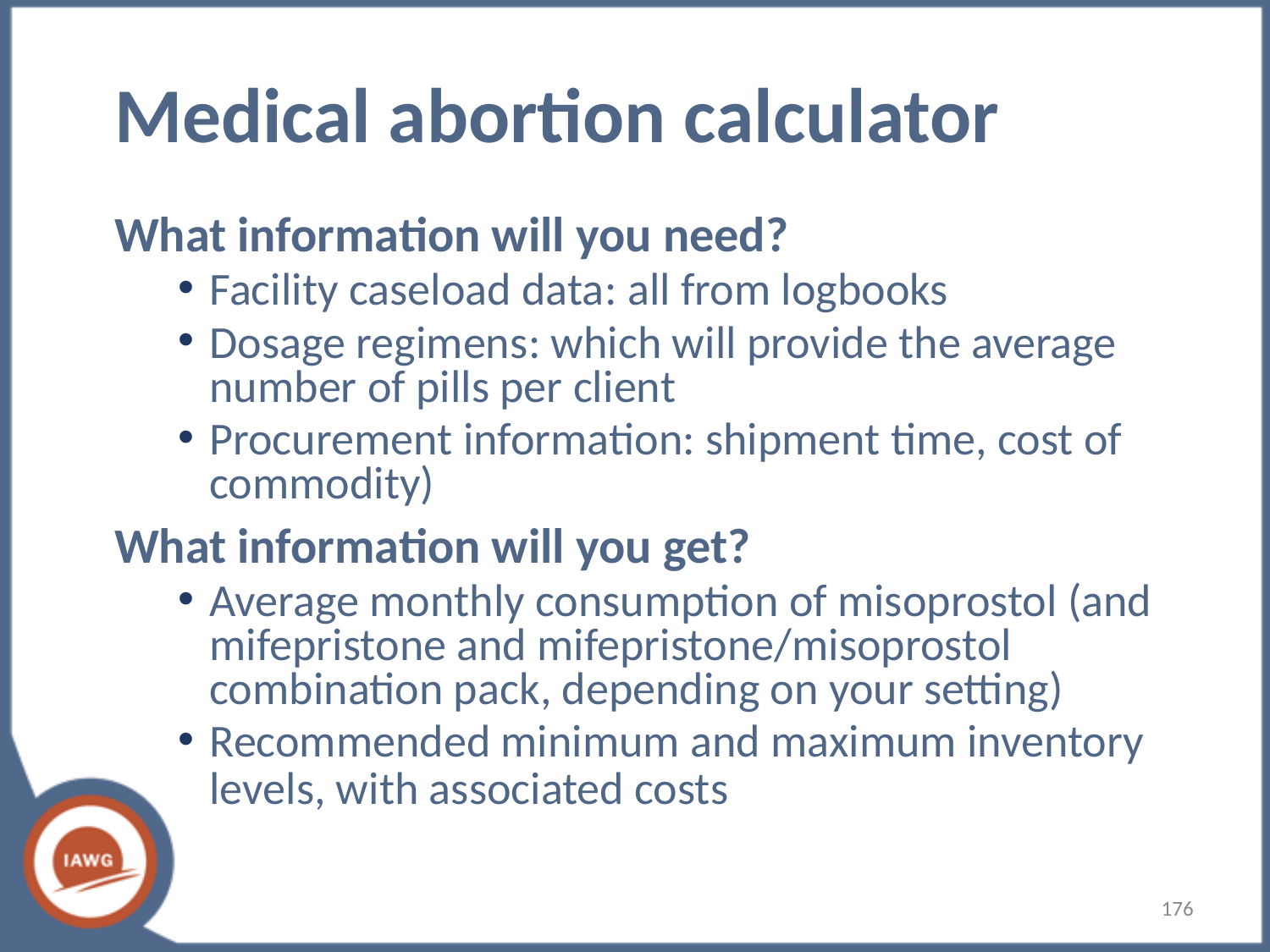

# Medical abortion calculator
What information will you need?​
Facility caseload data​: all from logbooks
Dosage regimens​: which will provide the average number of pills per client
Procurement information: shipment time, cost of commodity)
What information will you get?​
Average monthly consumption of misoprostol (and mifepristone and mifepristone/misoprostol combination pack, depending on your setting)​
Recommended minimum and maximum inventory levels, with associated costs​

176